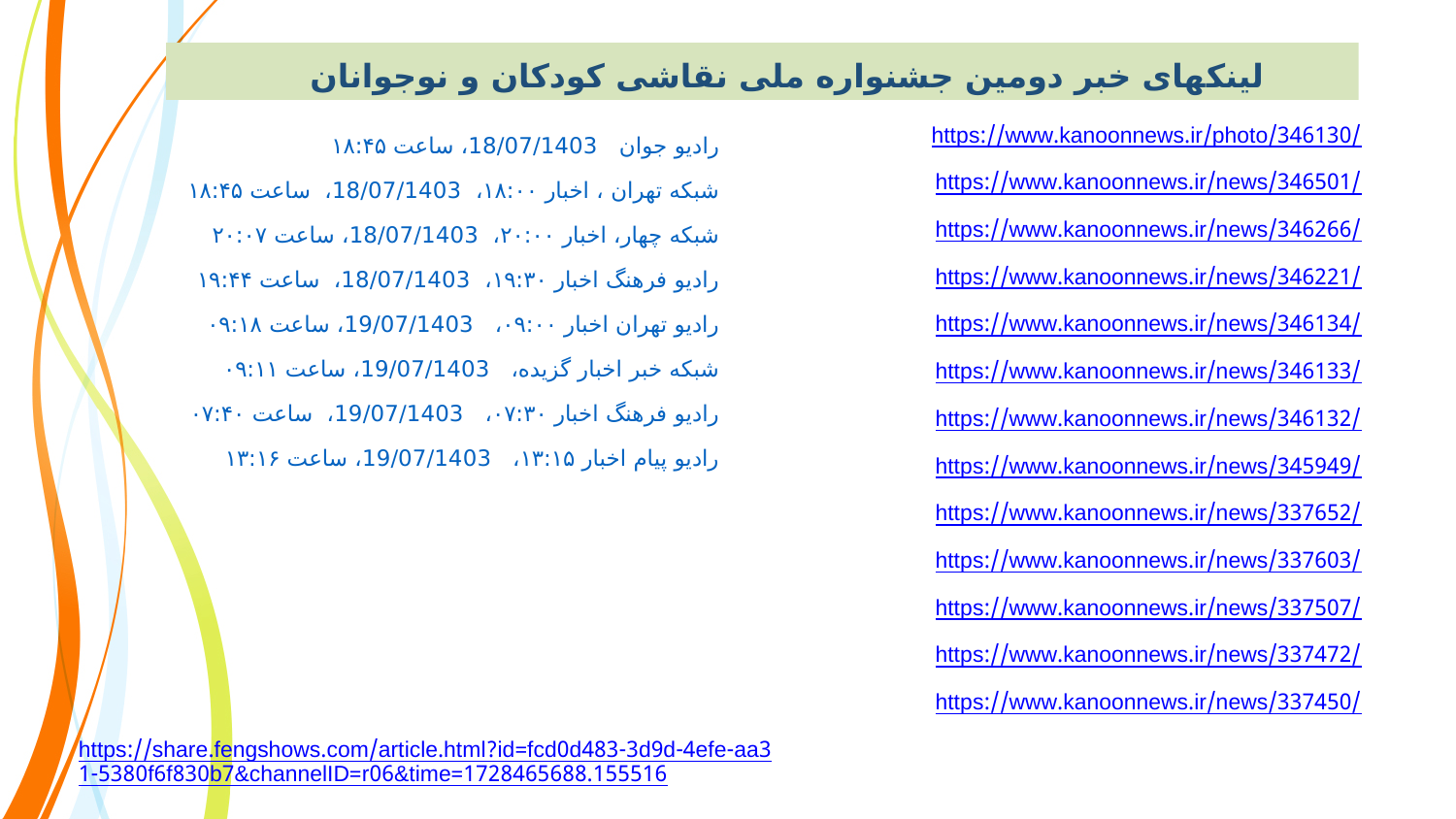

لینک­های خبر دومین جشنواره ملی نقاشی کودکان و نوجوانان

https://www.kanoonnews.ir/photo/346130/
https://www.kanoonnews.ir/news/346501/
https://www.kanoonnews.ir/news/346266/
https://www.kanoonnews.ir/news/346221/
https://www.kanoonnews.ir/news/346134/
https://www.kanoonnews.ir/news/346133/
https://www.kanoonnews.ir/news/346132/
https://www.kanoonnews.ir/news/345949/
https://www.kanoonnews.ir/news/337652/
https://www.kanoonnews.ir/news/337603/
https://www.kanoonnews.ir/news/337507/
https://www.kanoonnews.ir/news/337472/
https://www.kanoonnews.ir/news/337450/
https://share.fengshows.com/article.html?id=fcd0d483-3d9d-4efe-aa31-5380f6f830b7&channelID=r06&time=1728465688.155516
رادیو جوان   18/07/1403، ساعت ۱۸:۴۵
شبکه تهران ، اخبار ۱۸:۰۰،  18/07/1403،  ساعت ۱۸:۴۵
شبکه چهار، اخبار ۲۰:۰۰،  18/07/1403، ساعت ۲۰:۰۷
رادیو فرهنگ اخبار ۱۹:۳۰،  18/07/1403،  ساعت ۱۹:۴۴
رادیو تهران اخبار ۰۹:۰۰،   19/07/1403، ساعت ۰۹:۱۸
شبکه خبر اخبار گزیده،   19/07/1403، ساعت ۰۹:۱۱
رادیو فرهنگ اخبار ۰۷:۳۰،   19/07/1403،  ساعت ۰۷:۴۰
رادیو پیام اخبار ۱۳:۱۵،   19/07/1403، ساعت ۱۳:۱۶